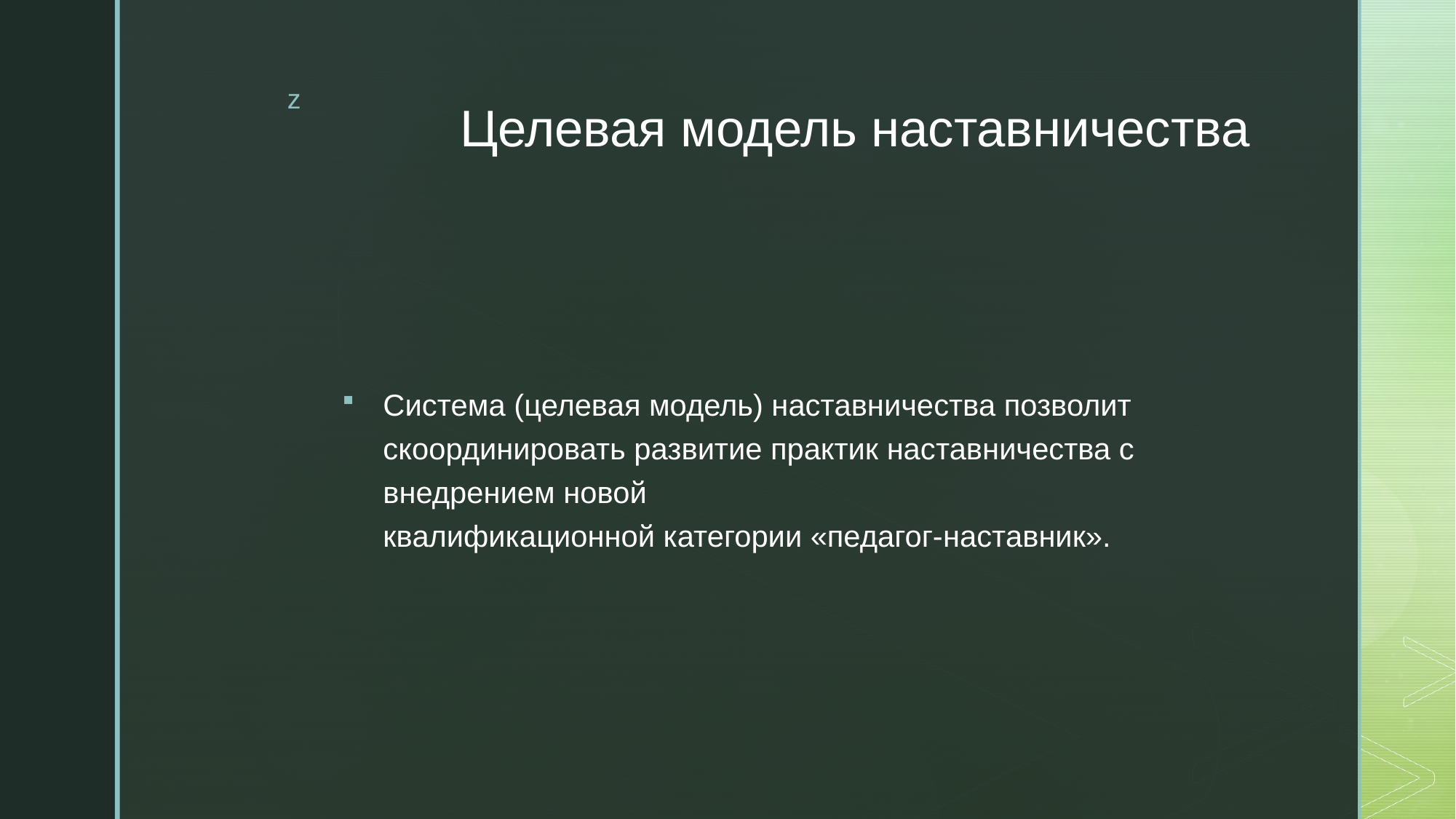

# Целевая модель наставничества
Система (целевая модель) наставничества позволит
скоординировать развитие практик наставничества с внедрением новой
квалификационной категории «педагог-наставник».